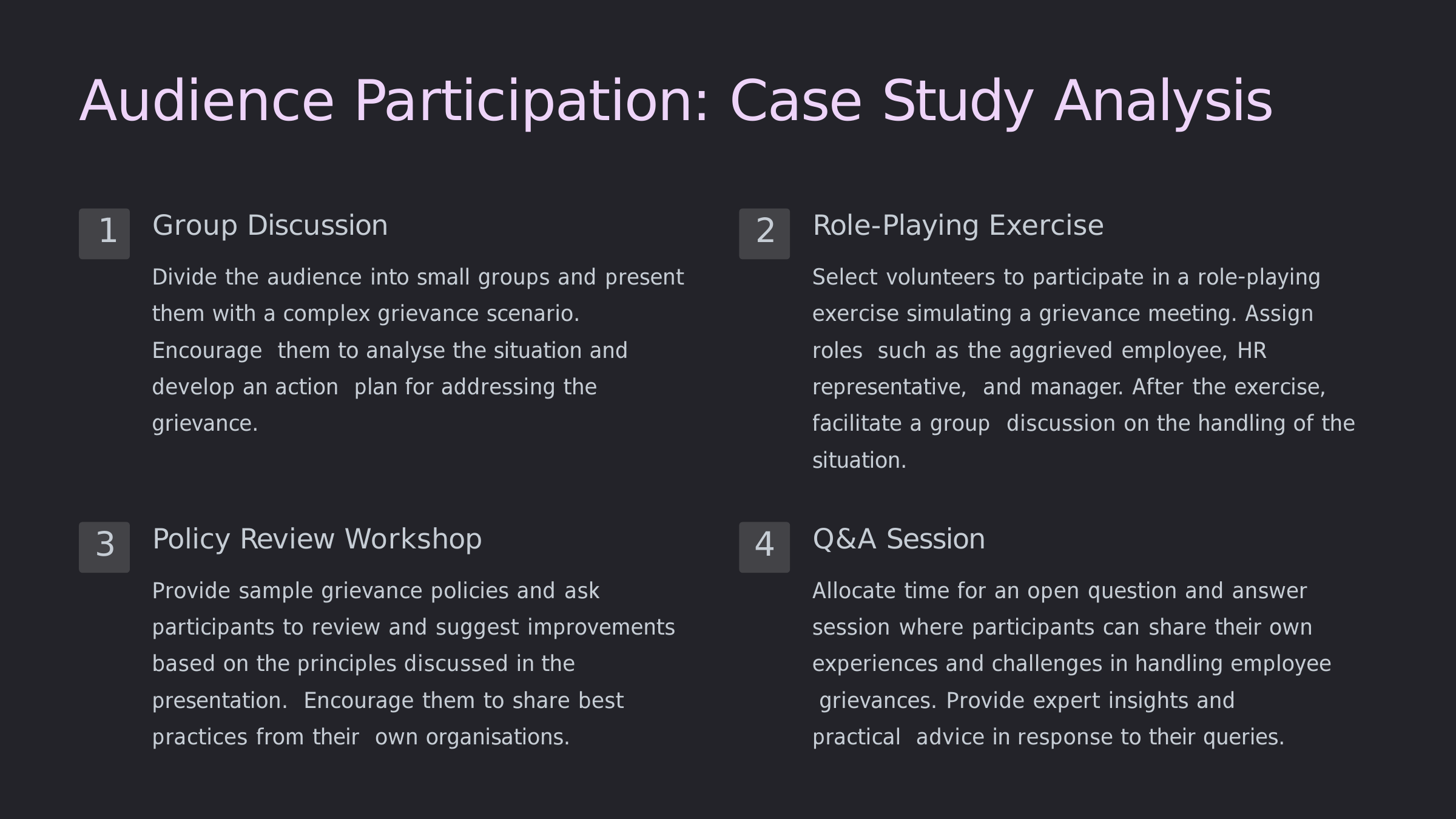

# Audience Participation: Case Study Analysis
Group Discussion
Divide the audience into small groups and present  them with a complex grievance scenario. Encourage  them to analyse the situation and develop an action  plan for addressing the grievance.
Role-Playing Exercise
Select volunteers to participate in a role-playing  exercise simulating a grievance meeting. Assign roles  such as the aggrieved employee, HR representative,  and manager. After the exercise, facilitate a group  discussion on the handling of the situation.
1
2

Policy Review Workshop
Provide sample grievance policies and ask  participants to review and suggest improvements  based on the principles discussed in the presentation.  Encourage them to share best practices from their  own organisations.
Q&A Session
Allocate time for an open question and answer  session where participants can share their own  experiences and challenges in handling employee  grievances. Provide expert insights and practical  advice in response to their queries.
3
4